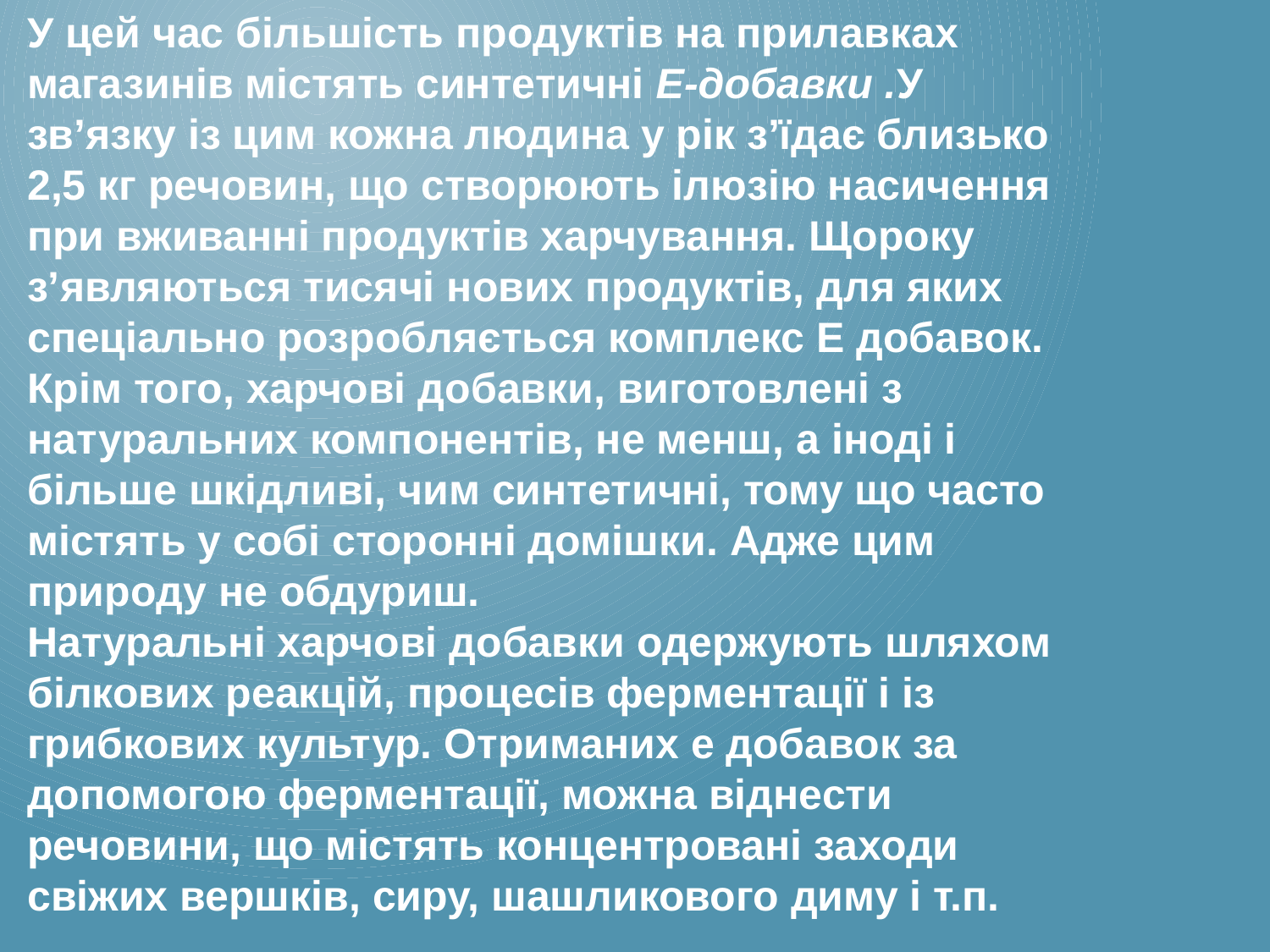

У цей час більшість продуктів на прилавках магазинів містять синтетичні Е-добавки .У зв’язку із цим кожна людина у рік з’їдає близько 2,5 кг речовин, що створюють ілюзію насичення при вживанні продуктів харчування. Щороку з’являються тисячі нових продуктів, для яких спеціально розробляється комплекс Е добавок. Крім того, харчові добавки, виготовлені з натуральних компонентів, не менш, а іноді і більше шкідливі, чим синтетичні, тому що часто містять у собі сторонні домішки. Адже цим природу не обдуриш.
Натуральні харчові добавки одержують шляхом білкових реакцій, процесів ферментації і із грибкових культур. Отриманих е добавок за допомогою ферментації, можна віднести речовини, що містять концентровані заходи свіжих вершків, сиру, шашликового диму і т.п.